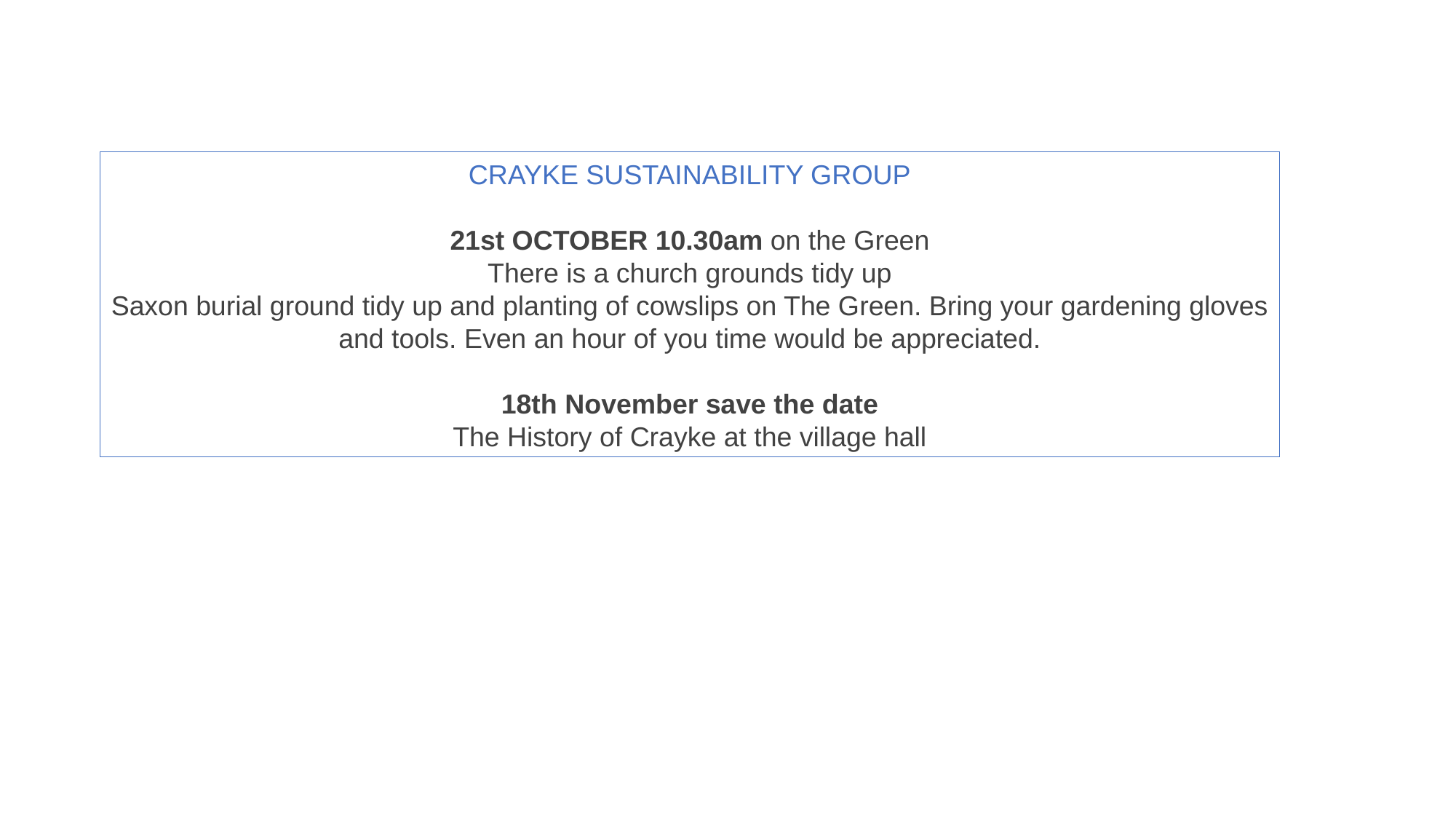

CRAYKE SUSTAINABILITY GROUP
21st OCTOBER 10.30am on the Green
There is a church grounds tidy up
Saxon burial ground tidy up and planting of cowslips on The Green. Bring your gardening gloves and tools. Even an hour of you time would be appreciated.
18th November save the date
The History of Crayke at the village hall